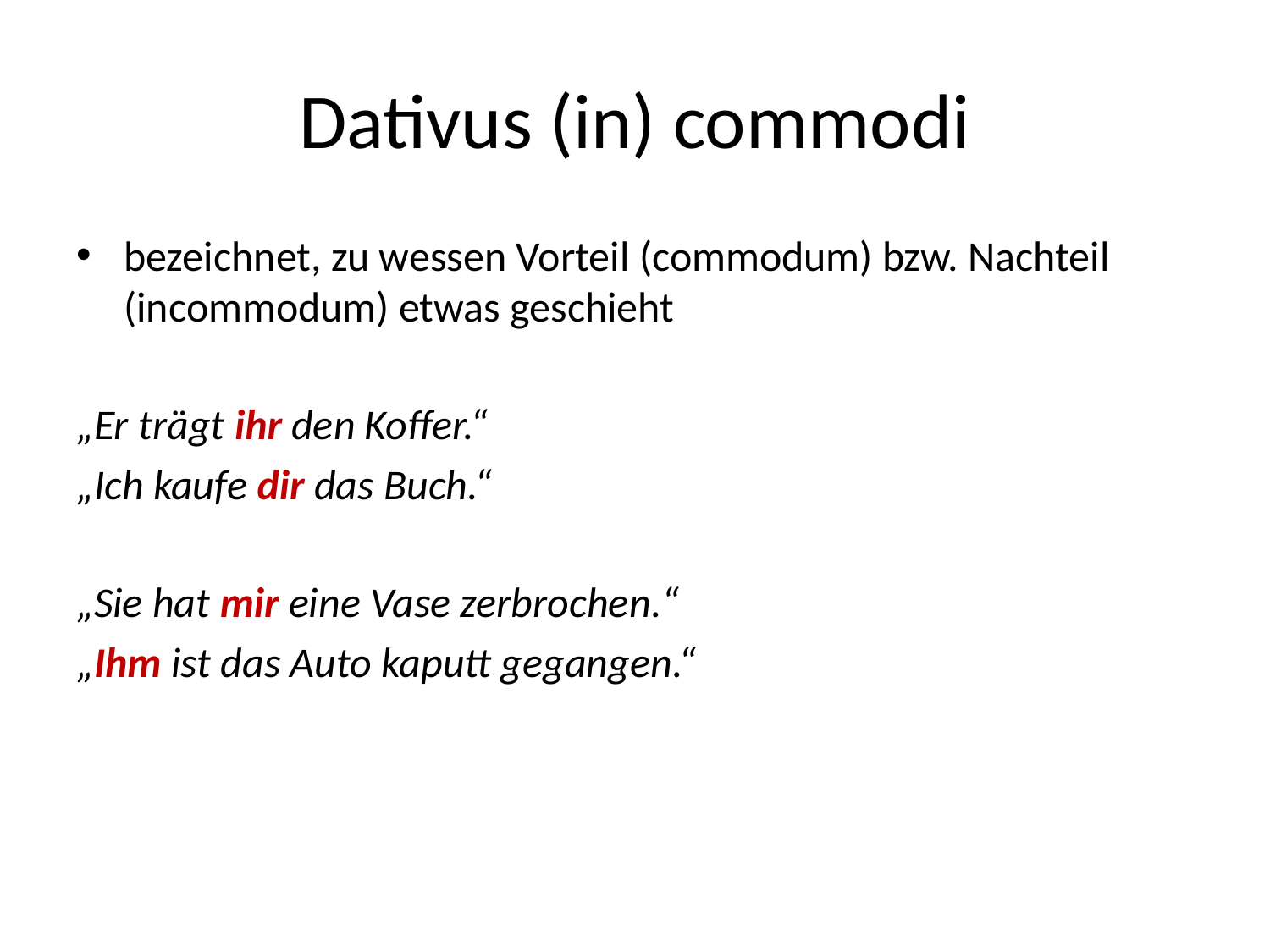

# Dativus (in) commodi
bezeichnet, zu wessen Vorteil (commodum) bzw. Nachteil (incommodum) etwas geschieht

„Er trägt ihr den Koffer.“
„Ich kaufe dir das Buch.“

„Sie hat mir eine Vase zerbrochen.“
„Ihm ist das Auto kaputt gegangen.“